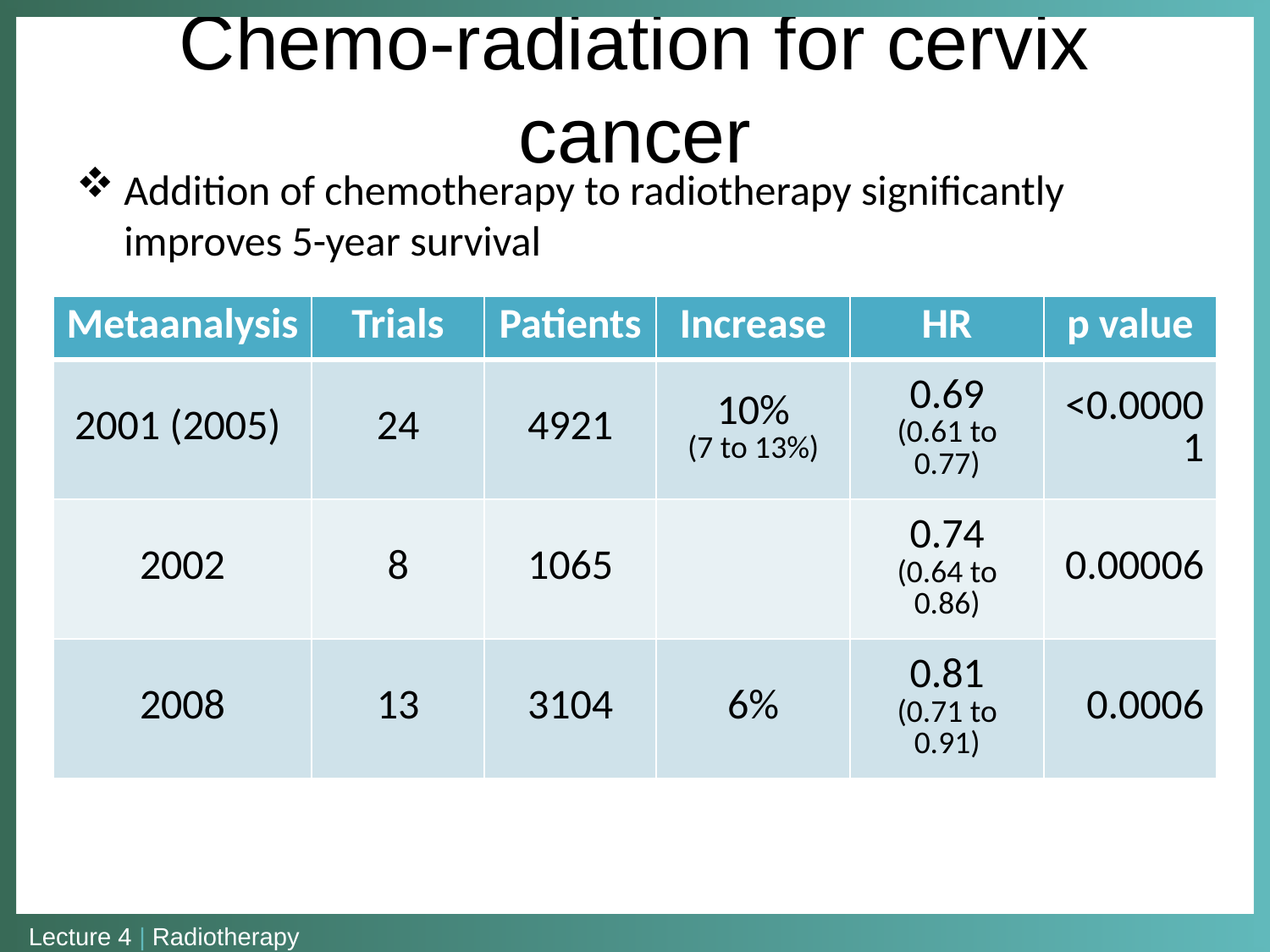

# Chemo-radiation for cervix cancer
Addition of chemotherapy to radiotherapy significantly improves 5-year survival
| Metaanalysis | Trials | Patients | Increase | HR | p value |
| --- | --- | --- | --- | --- | --- |
| 2001 (2005) | 24 | 4921 | 10% (7 to 13%) | 0.69 (0.61 to 0.77) | <0.00001 |
| 2002 | 8 | 1065 |  | 0.74 (0.64 to 0.86) | 0.00006 |
| 2008 | 13 | 3104 | 6% | 0.81 (0.71 to 0.91) | 0.0006 |
Lecture 4 | Radiotherapy